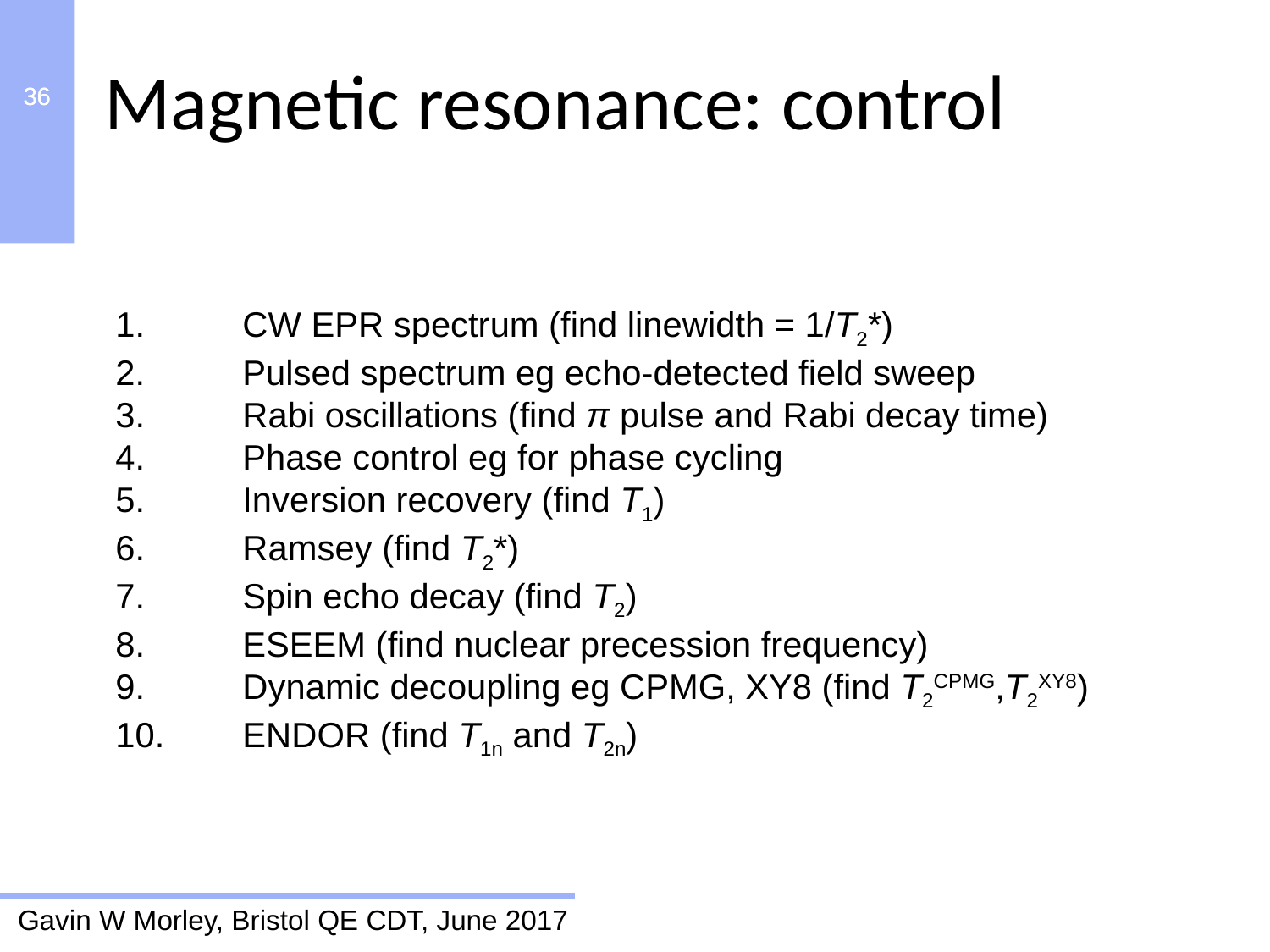

Magnetic resonance: control
1.	CW EPR spectrum (find linewidth = 1/T2*)
2.	Pulsed spectrum eg echo-detected field sweep
3.	Rabi oscillations (find π pulse and Rabi decay time)
4.	Phase control eg for phase cycling
5.	Inversion recovery (find T1)
6.	Ramsey (find T2*)
7.	Spin echo decay (find T2)
8.	ESEEM (find nuclear precession frequency)
9.	Dynamic decoupling eg CPMG, XY8 (find T2CPMG,T2XY8)
10.	ENDOR (find T1n and T2n)